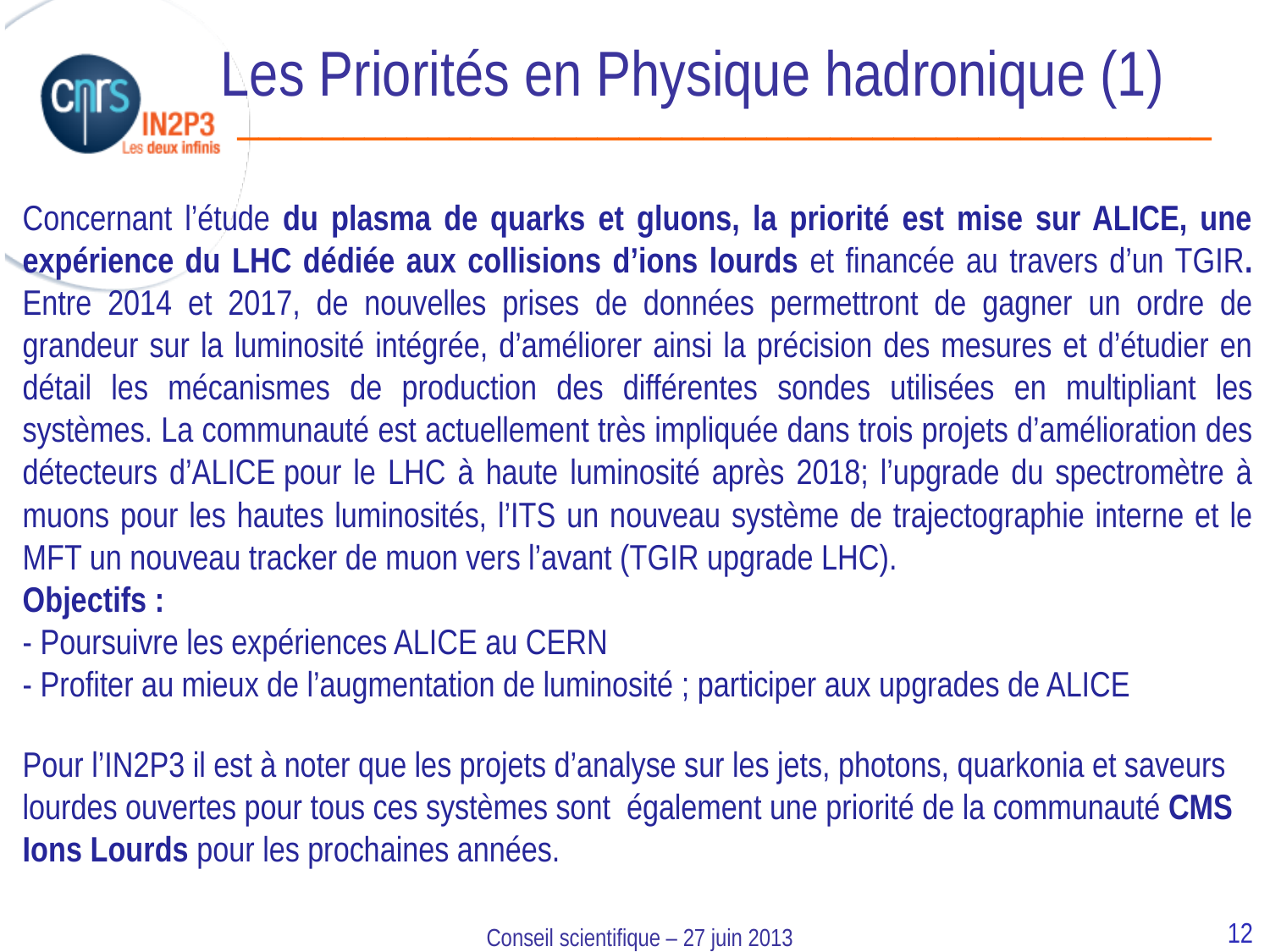

Les Priorités en Physique hadronique (1)
Concernant l’étude du plasma de quarks et gluons, la priorité est mise sur ALICE, une expérience du LHC dédiée aux collisions d’ions lourds et financée au travers d’un TGIR. Entre 2014 et 2017, de nouvelles prises de données permettront de gagner un ordre de grandeur sur la luminosité intégrée, d’améliorer ainsi la précision des mesures et d’étudier en détail les mécanismes de production des différentes sondes utilisées en multipliant les systèmes. La communauté est actuellement très impliquée dans trois projets d’amélioration des détecteurs d’ALICE pour le LHC à haute luminosité après 2018; l’upgrade du spectromètre à muons pour les hautes luminosités, l’ITS un nouveau système de trajectographie interne et le MFT un nouveau tracker de muon vers l’avant (TGIR upgrade LHC).
Objectifs :
- Poursuivre les expériences ALICE au CERN
- Profiter au mieux de l’augmentation de luminosité ; participer aux upgrades de ALICE

Pour l’IN2P3 il est à noter que les projets d’analyse sur les jets, photons, quarkonia et saveurs lourdes ouvertes pour tous ces systèmes sont  également une priorité de la communauté CMS Ions Lourds pour les prochaines années.